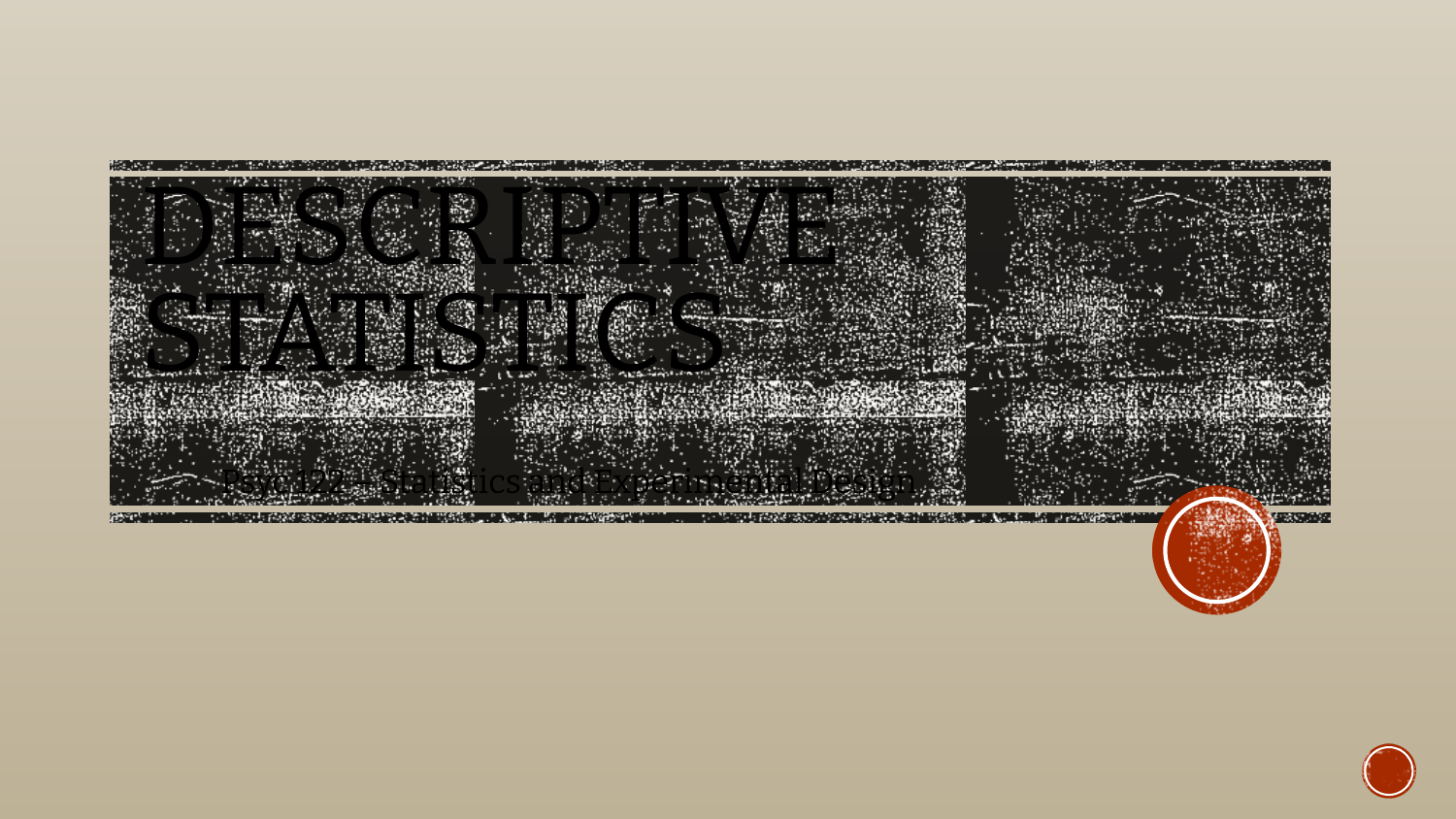

# Descriptive Statistics
Psyc 122 – Statistics and Experimental Design